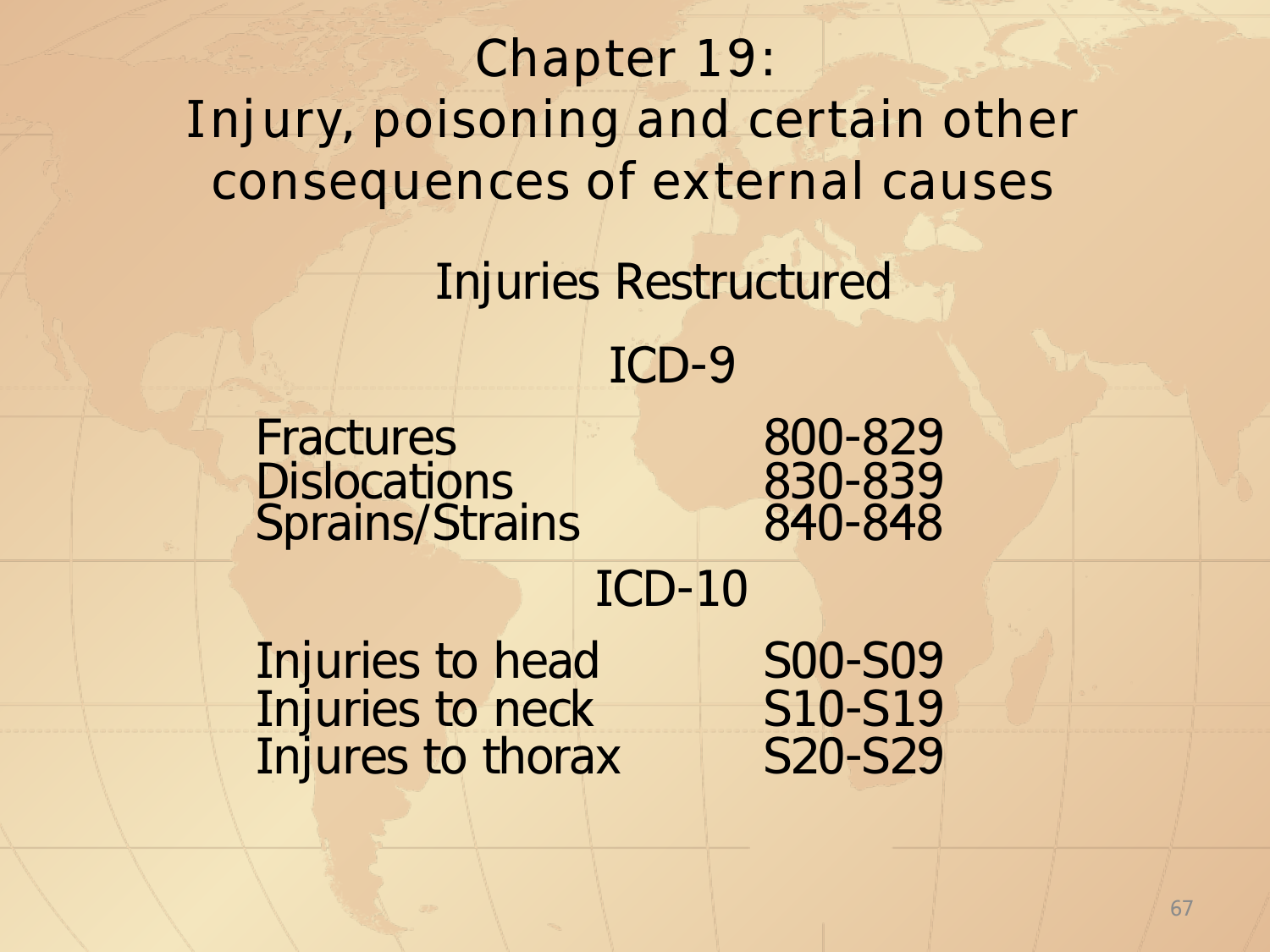

# Chapter 19: Injury, poisoning and certain other consequences of external causes
Injuries Restructured
ICD-9
	Fractures			800-829
	Dislocations		830-839
	Sprains/Strains		840-848
ICD-10
	Injuries to head		S00-S09
	Injuries to neck		S10-S19
	Injures to thorax		S20-S29

67